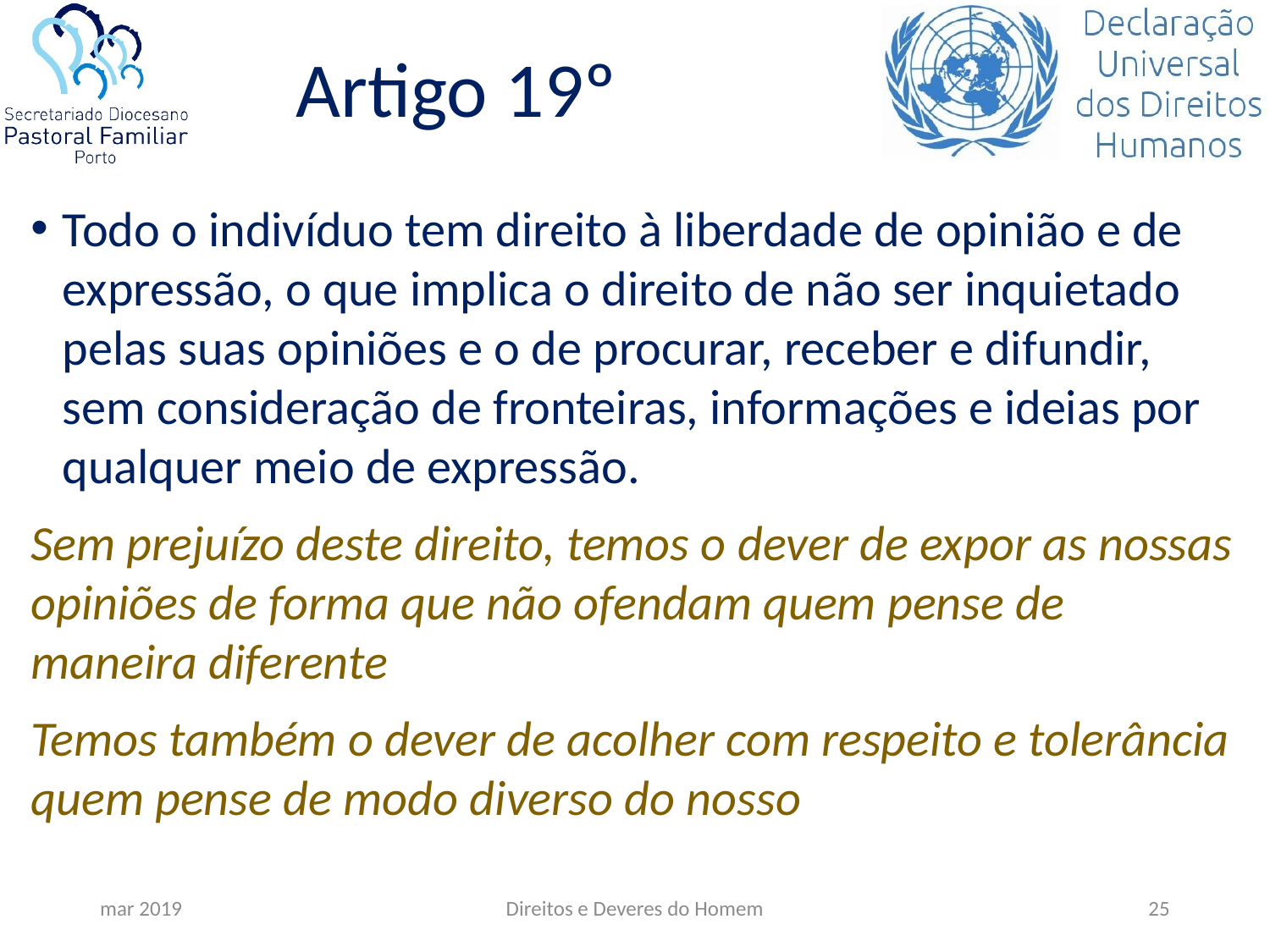

# Artigo 19º
Todo o indivíduo tem direito à liberdade de opinião e de expressão, o que implica o direito de não ser inquietado pelas suas opiniões e o de procurar, receber e difundir, sem consideração de fronteiras, informações e ideias por qualquer meio de expressão.
Sem prejuízo deste direito, temos o dever de expor as nossas opiniões de forma que não ofendam quem pense de maneira diferente
Temos também o dever de acolher com respeito e tolerância quem pense de modo diverso do nosso
mar 2019
Direitos e Deveres do Homem
25